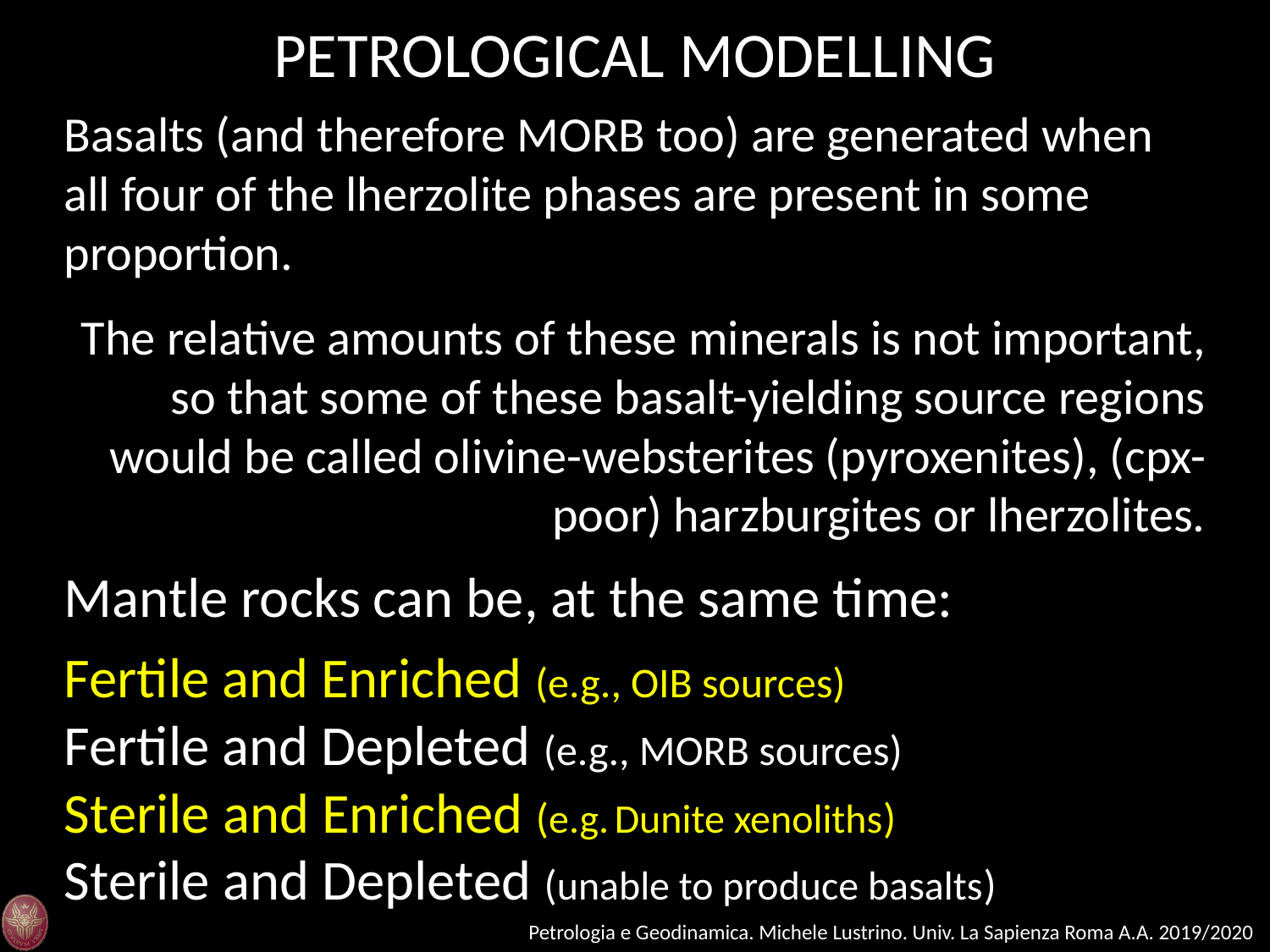

PETROLOGICAL MODELLING
Basalts (and therefore MORB too) are generated when all four of the lherzolite phases are present in some proportion.

The relative amounts of these minerals is not important, so that some of these basalt-yielding source regions would be called olivine-websterites (pyroxenites), (cpx-poor) harzburgites or lherzolites.
Mantle rocks can be, at the same time:

Fertile and Enriched (e.g., OIB sources)
Fertile and Depleted (e.g., MORB sources)
Sterile and Enriched (e.g. Dunite xenoliths)
Sterile and Depleted (unable to produce basalts)